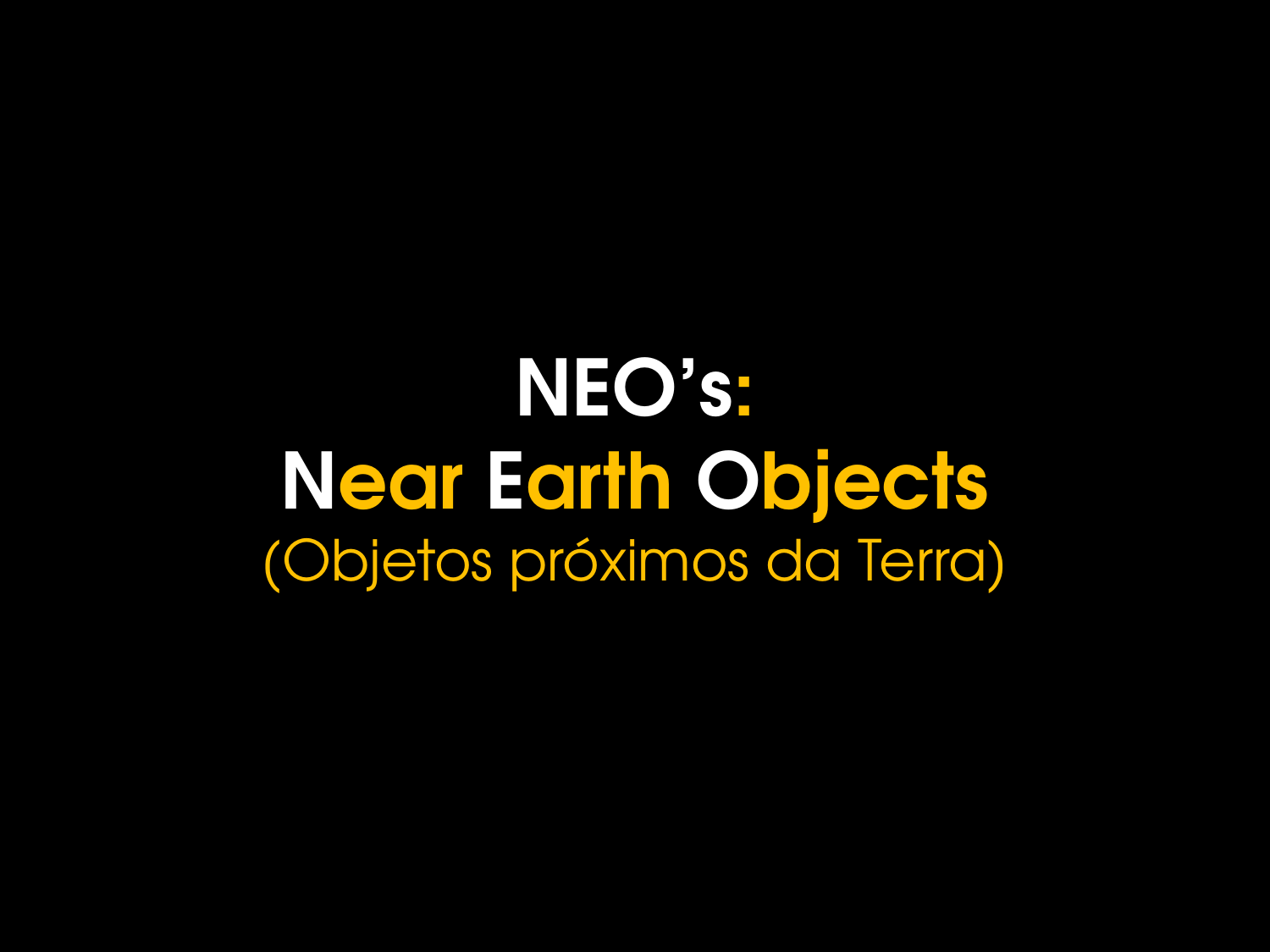

# NEO’s: Near Earth Objects (Objetos próximos da Terra)